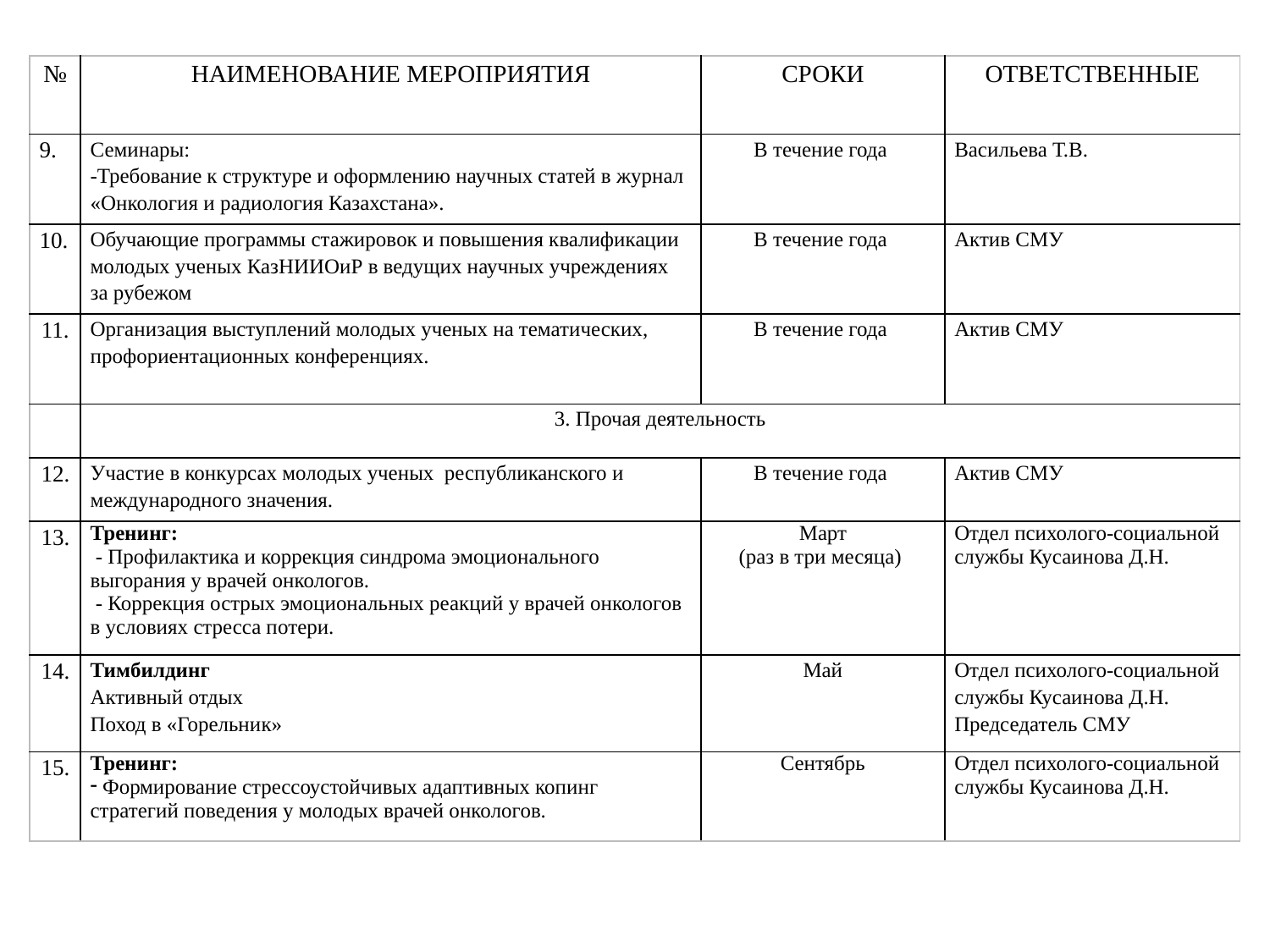

| № | НАИМЕНОВАНИЕ МЕРОПРИЯТИЯ | СРОКИ | ОТВЕТСТВЕННЫЕ |
| --- | --- | --- | --- |
| 9. | Семинары: -Требование к структуре и оформлению научных статей в журнал «Онкология и радиология Казахстана». | В течение года | Васильева Т.В. |
| 10. | Обучающие программы стажировок и повышения квалификации молодых ученых КазНИИОиР в ведущих научных учреждениях за рубежом | В течение года | Актив СМУ |
| 11. | Организация выступлений молодых ученых на тематических, профориентационных конференциях. | В течение года | Актив СМУ |
|  | 3. Прочая деятельность |  |  |
| 12. | Участие в конкурсах молодых ученых республиканского и международного значения. | В течение года | Актив СМУ |
| 13. | Тренинг: - Профилактика и коррекция синдрома эмоционального выгорания у врачей онкологов. - Коррекция острых эмоциональных реакций у врачей онкологов в условиях стресса потери. | Март (раз в три месяца) | Отдел психолого-социальной службы Кусаинова Д.Н. |
| 14. | Тимбилдинг Активный отдых Поход в «Горельник» | Май | Отдел психолого-социальной службы Кусаинова Д.Н. Председатель СМУ |
| 15. | Тренинг: Формирование стрессоустойчивых адаптивных копинг стратегий поведения у молодых врачей онкологов. | Сентябрь | Отдел психолого-социальной службы Кусаинова Д.Н. |